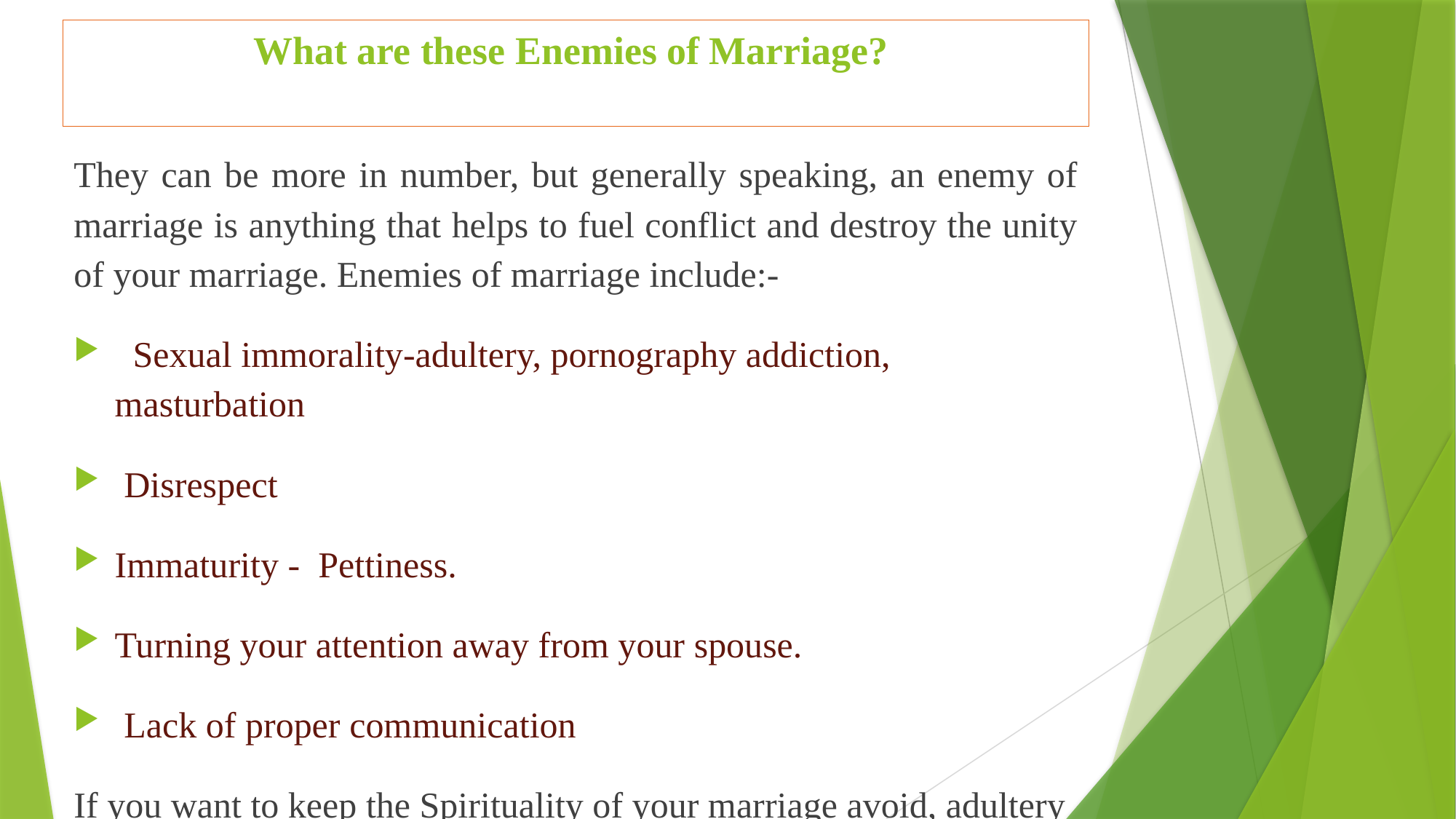

# What are these Enemies of Marriage?
They can be more in number, but generally speaking, an enemy of marriage is anything that helps to fuel conflict and destroy the unity of your marriage. Enemies of marriage include:-
  Sexual immorality-adultery, pornography addiction, masturbation
 Disrespect
Immaturity -  Pettiness.
Turning your attention away from your spouse.
 Lack of proper communication
If you want to keep the Spirituality of your marriage avoid, adultery